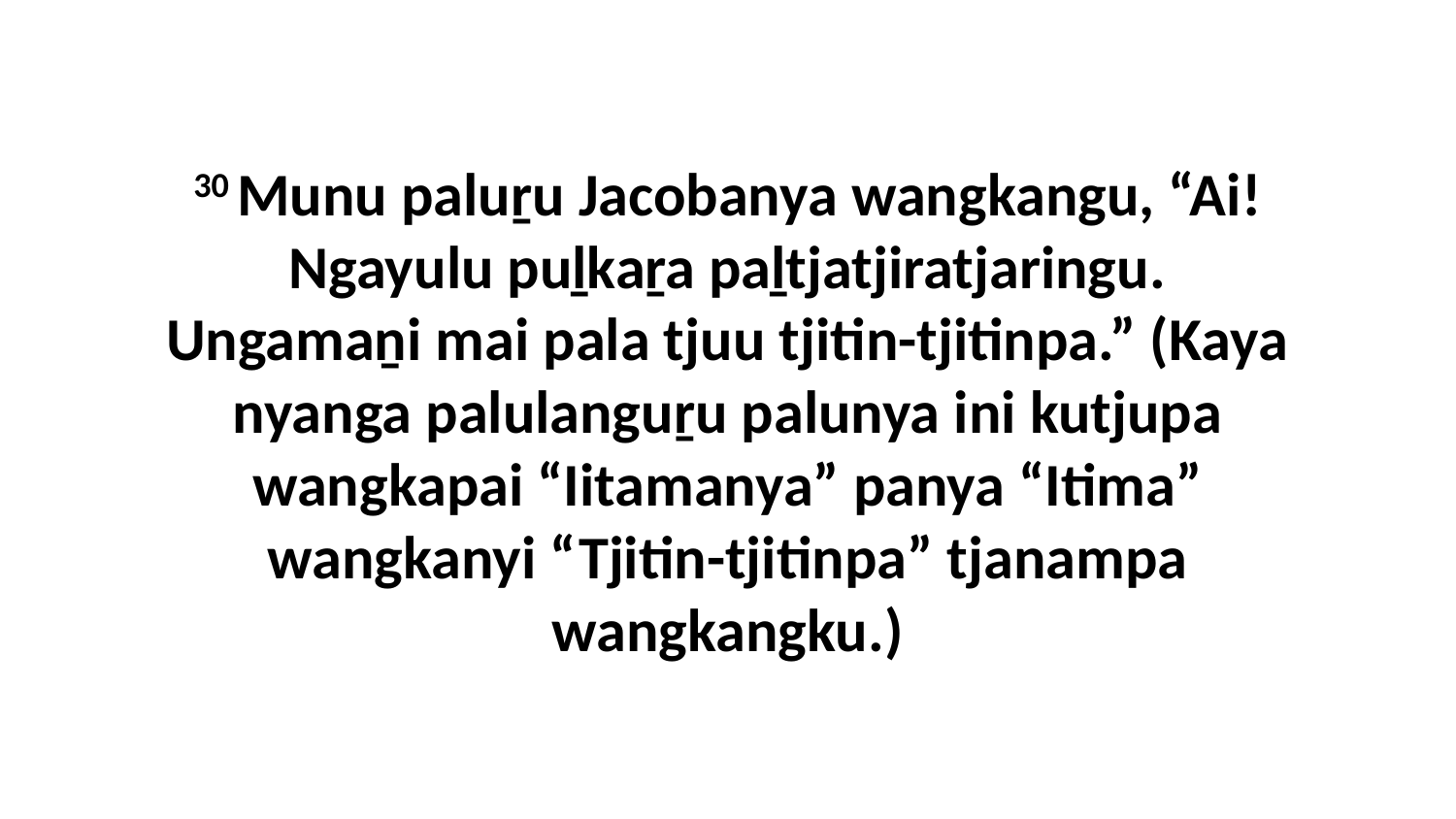

30 Munu paluṟu Jacobanya wangkangu, “Ai! Ngayulu puḻkaṟa paḻtjatjiratjaringu. Ungamaṉi mai pala tjuu tjitin-tjitinpa.” (Kaya nyanga palulanguṟu palunya ini kutjupa wangkapai “Iitamanya” panya “Itima” wangkanyi “Tjitin-tjitinpa” tjanampa wangkangku.)